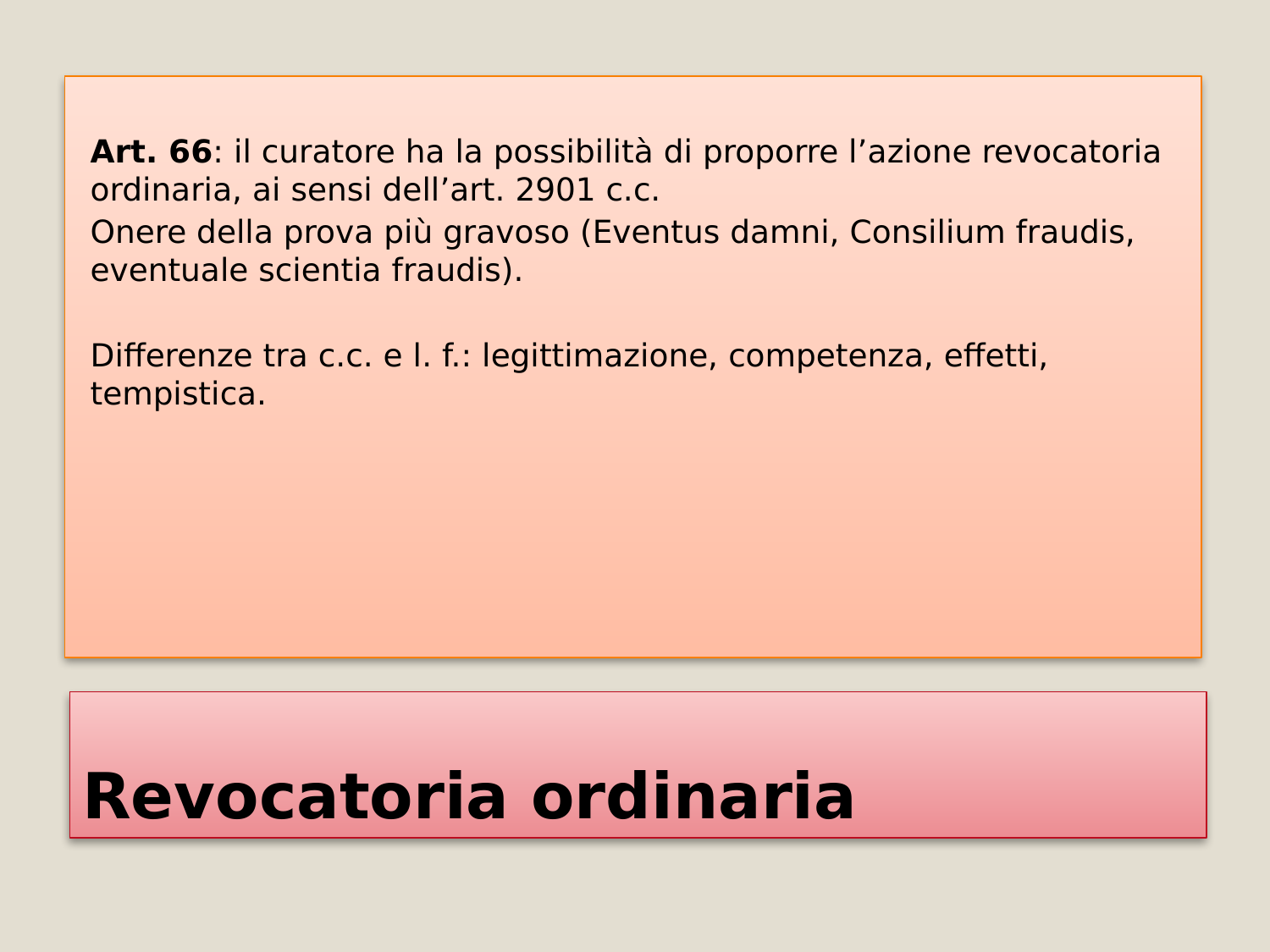

Art. 66: il curatore ha la possibilità di proporre l’azione revocatoria ordinaria, ai sensi dell’art. 2901 c.c.
Onere della prova più gravoso (Eventus damni, Consilium fraudis, eventuale scientia fraudis).

Differenze tra c.c. e l. f.: legittimazione, competenza, effetti, tempistica.
# Revocatoria ordinaria